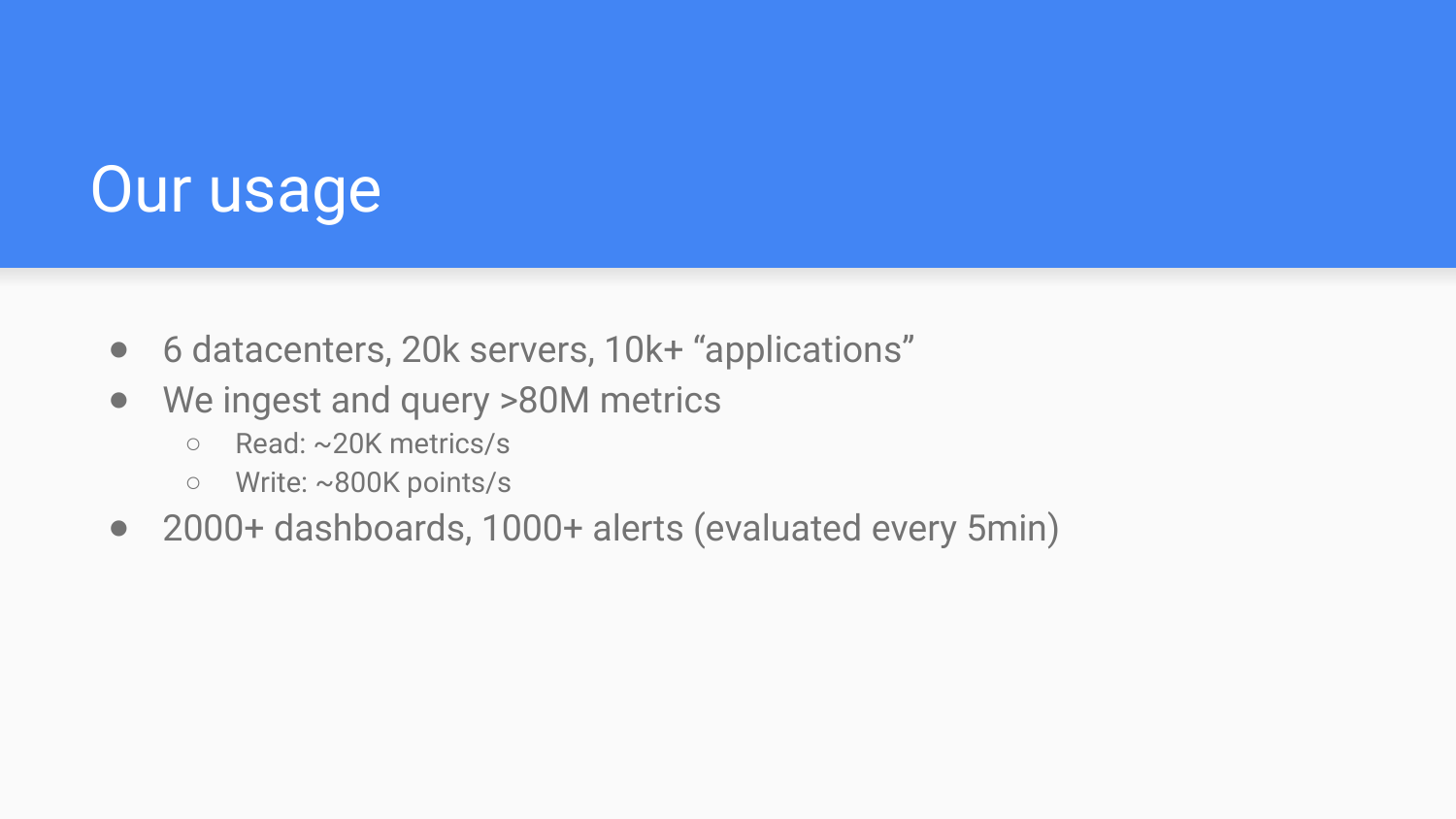

# Our usage
6 datacenters, 20k servers, 10k+ “applications”
We ingest and query >80M metrics
Read: ~20K metrics/s
Write: ~800K points/s
2000+ dashboards, 1000+ alerts (evaluated every 5min)